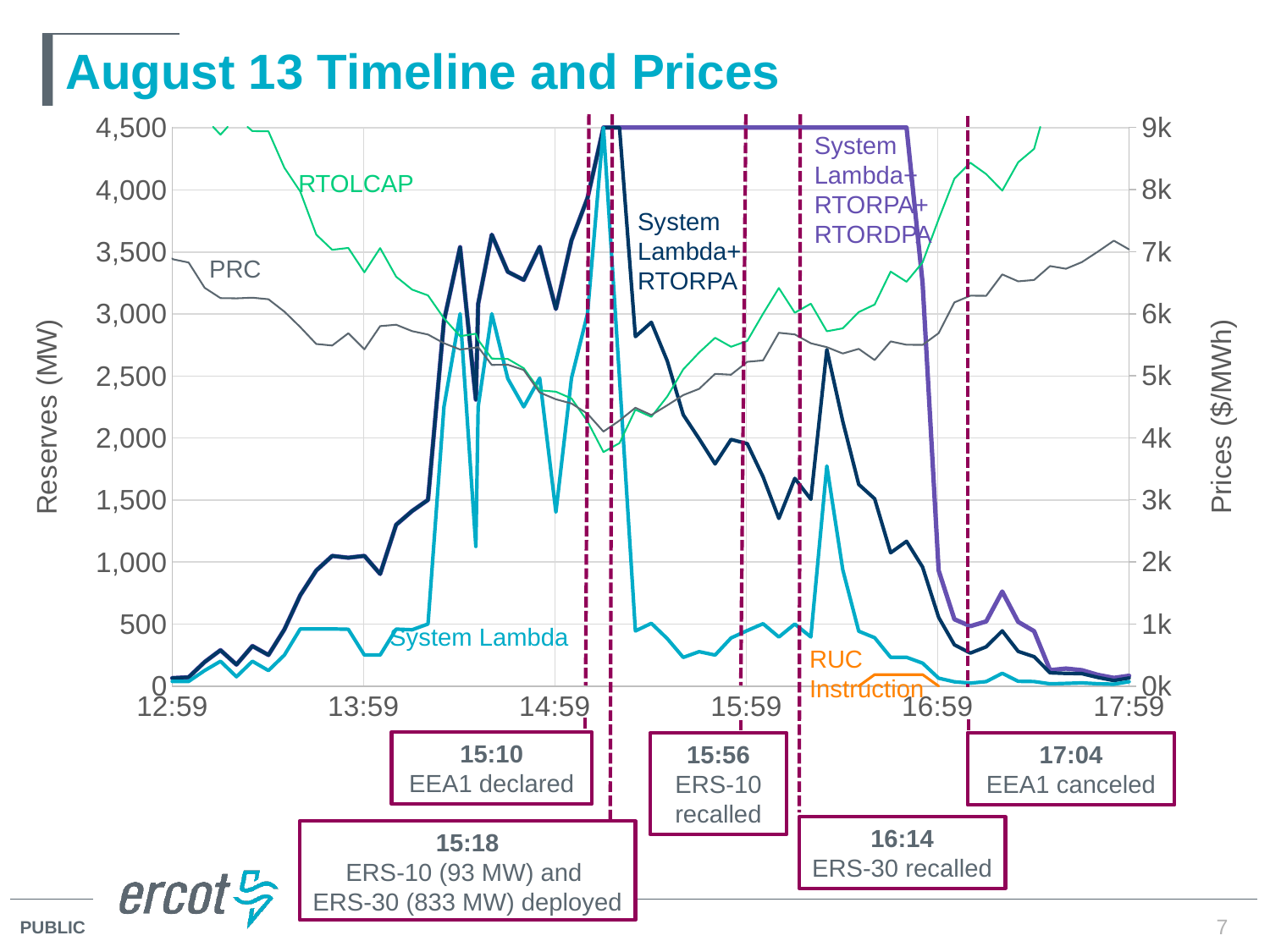

# August 13 Timeline and Prices

### Chart

| Category | PRC | RTOLCAP |  | System Lambda | System Lambda + RTORPA | System Lambda + RTORPA + RTORDPA |
|---|---|---|---|---|---|---|
15:18
ERS-10 (93 MW) and
ERS-30 (833 MW) deployed
15:10
EEA1 declared
15:56
ERS-10 recalled
16:14
ERS-30 recalled
17:04
EEA1 canceled
System Lambda+
RTORPA+
RTORDPA
RTOLCAP
System Lambda+
RTORPA
PRC
System Lambda
RUC Instruction
7